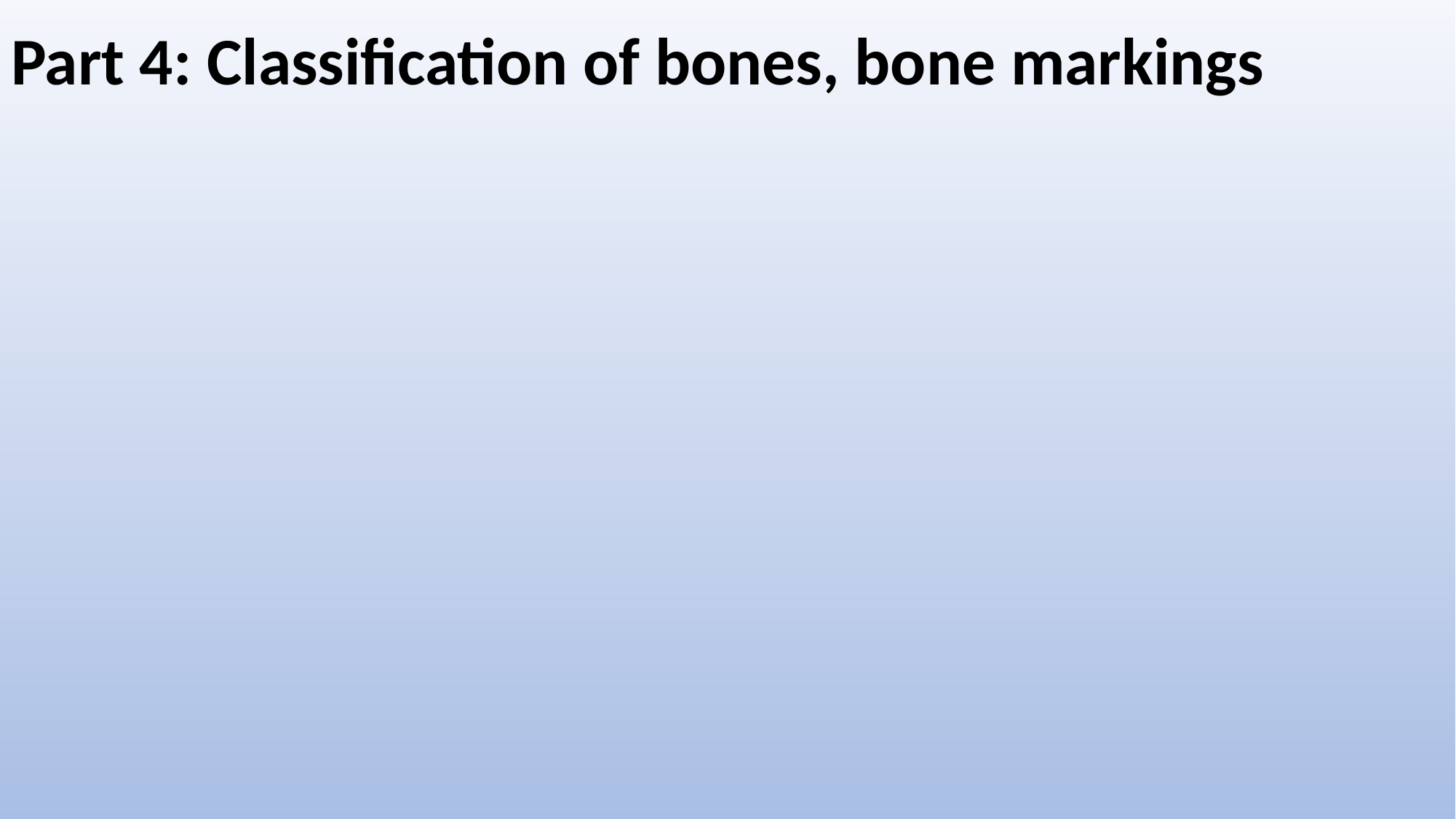

# Part 4: Classification of bones, bone markings